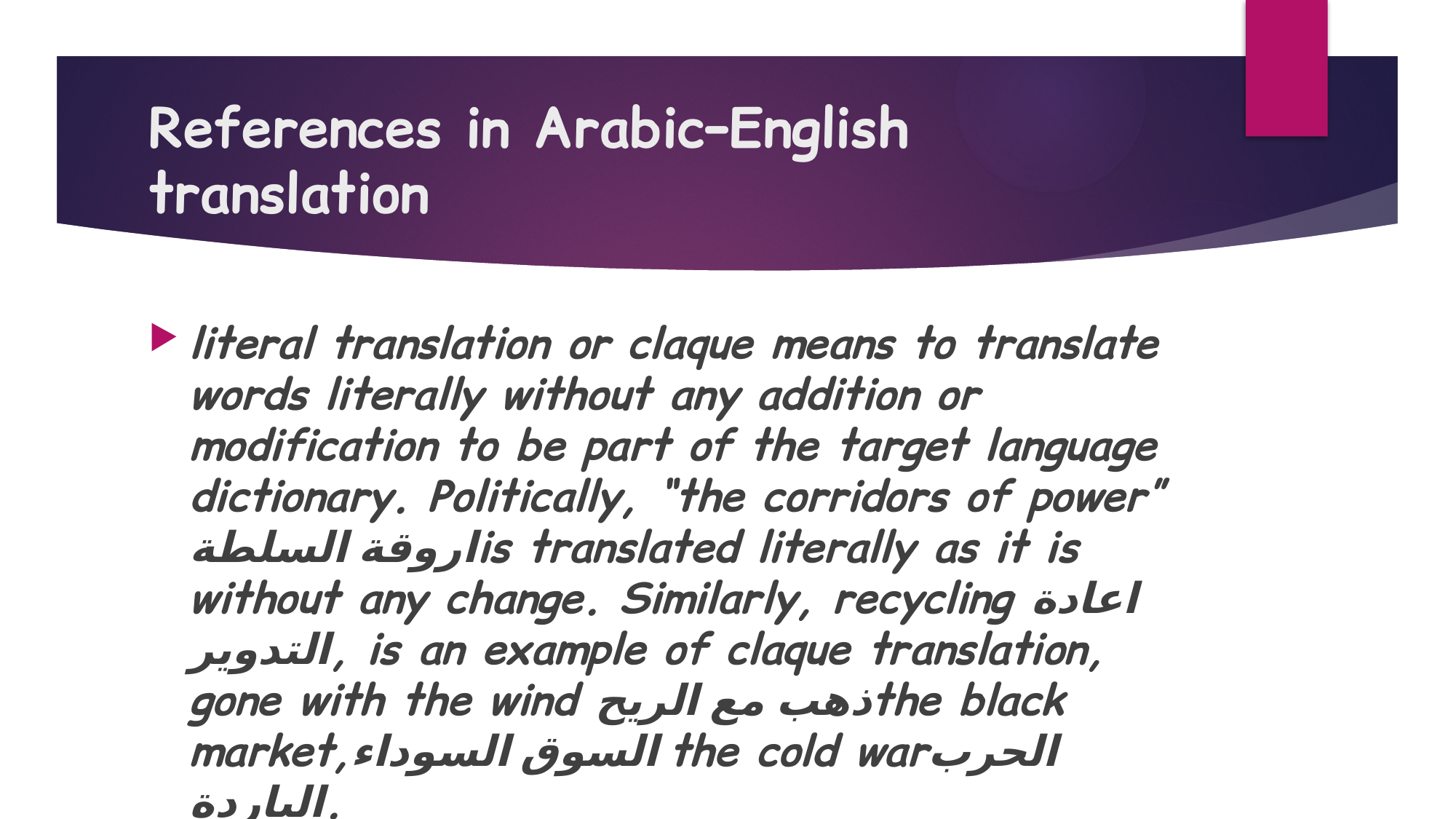

# References in Arabic–English translation
literal translation or claque means to translate words literally without any addition or modification to be part of the target language dictionary. Politically, “the corridors of power” اروقة السلطةis translated literally as it is without any change. Similarly, recycling اعادة التدوير, is an example of claque translation, gone with the wind ذهب مع الريحthe black market,السوق السوداء the cold warالحرب الباردة.